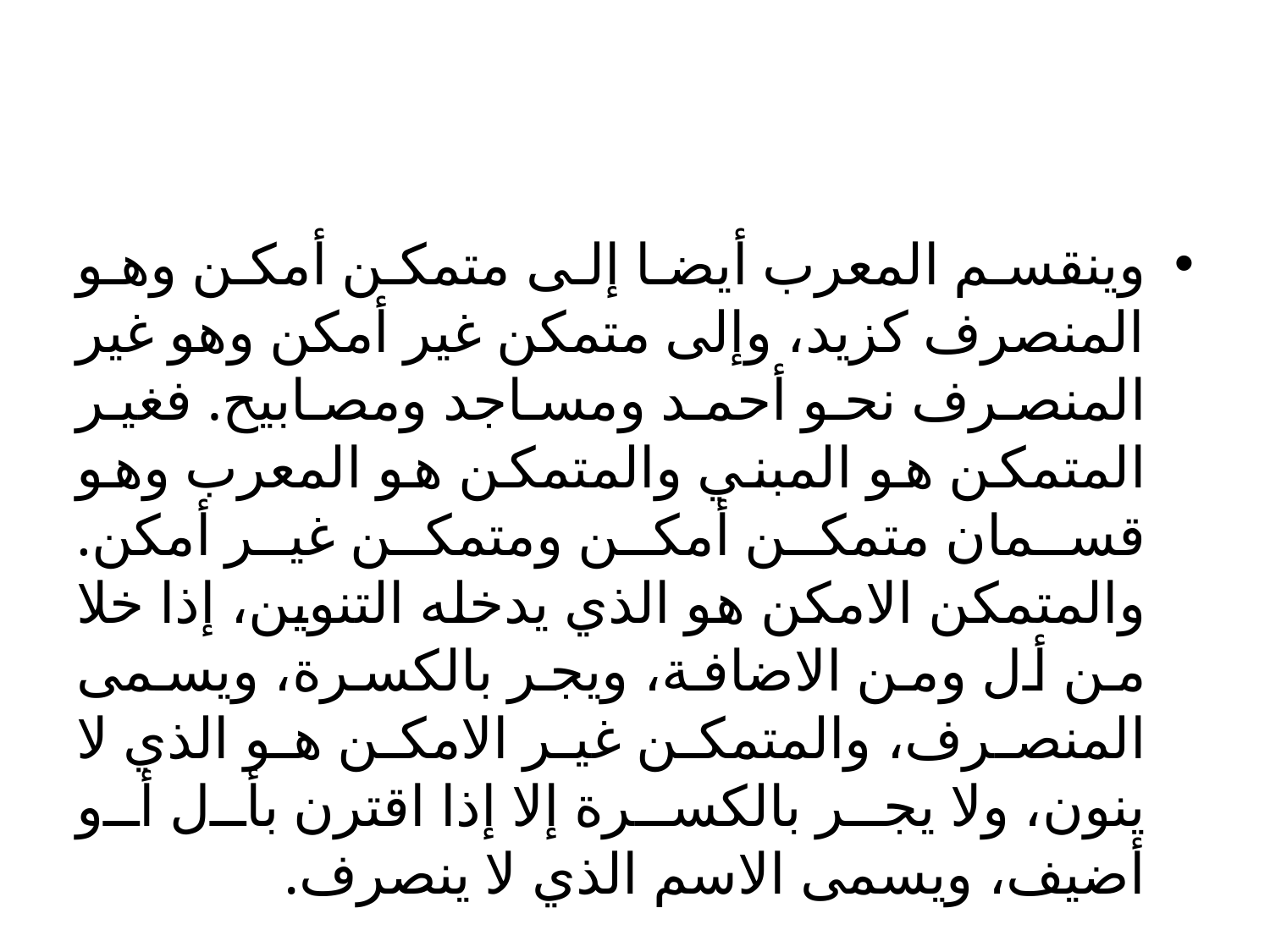

#
وينقسم المعرب أيضا إلى متمكن أمكن وهو المنصرف كزيد، وإلى متمكن غير أمكن وهو غير المنصرف نحو أحمد ومساجد ومصابيح. فغير المتمكن هو المبني والمتمكن هو المعرب وهو قسمان متمكن أمكن ومتمكن غير أمكن. والمتمكن الامكن هو الذي يدخله التنوين، إذا خلا من أل ومن الاضافة، ويجر بالكسرة، ويسمى المنصرف، والمتمكن غير الامكن هو الذي لا ينون، ولا يجر بالكسرة إلا إذا اقترن بأل أو أضيف، ويسمى الاسم الذي لا ينصرف.